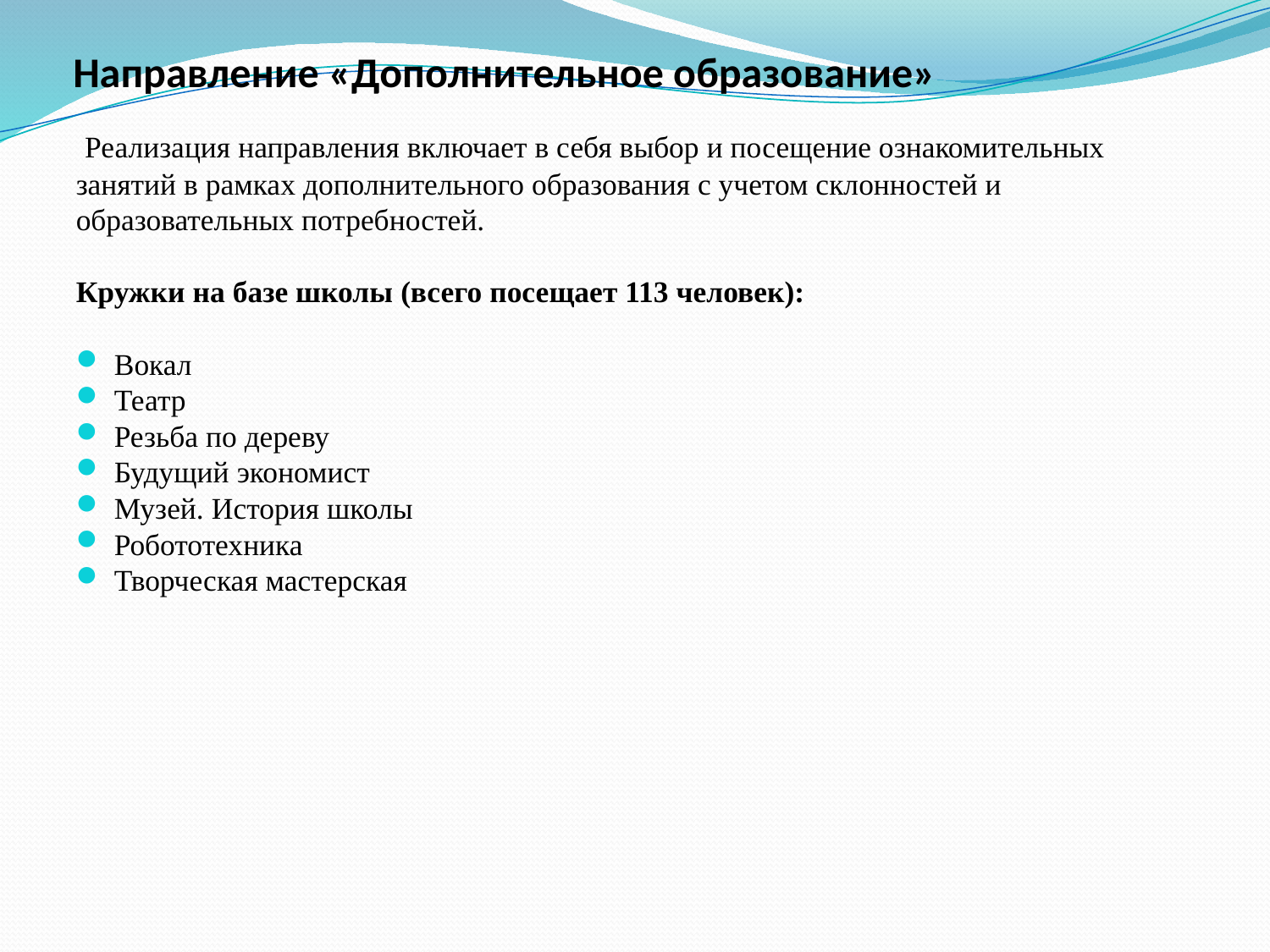

# Направление «Дополнительное образование»
 Реализация направления включает в себя выбор и посещение ознакомительных занятий в рамках дополнительного образования с учетом склонностей и образовательных потребностей.

Кружки на базе школы (всего посещает 113 человек):

Вокал
Театр
Резьба по дереву
Будущий экономист
Музей. История школы
Робототехника
Творческая мастерская